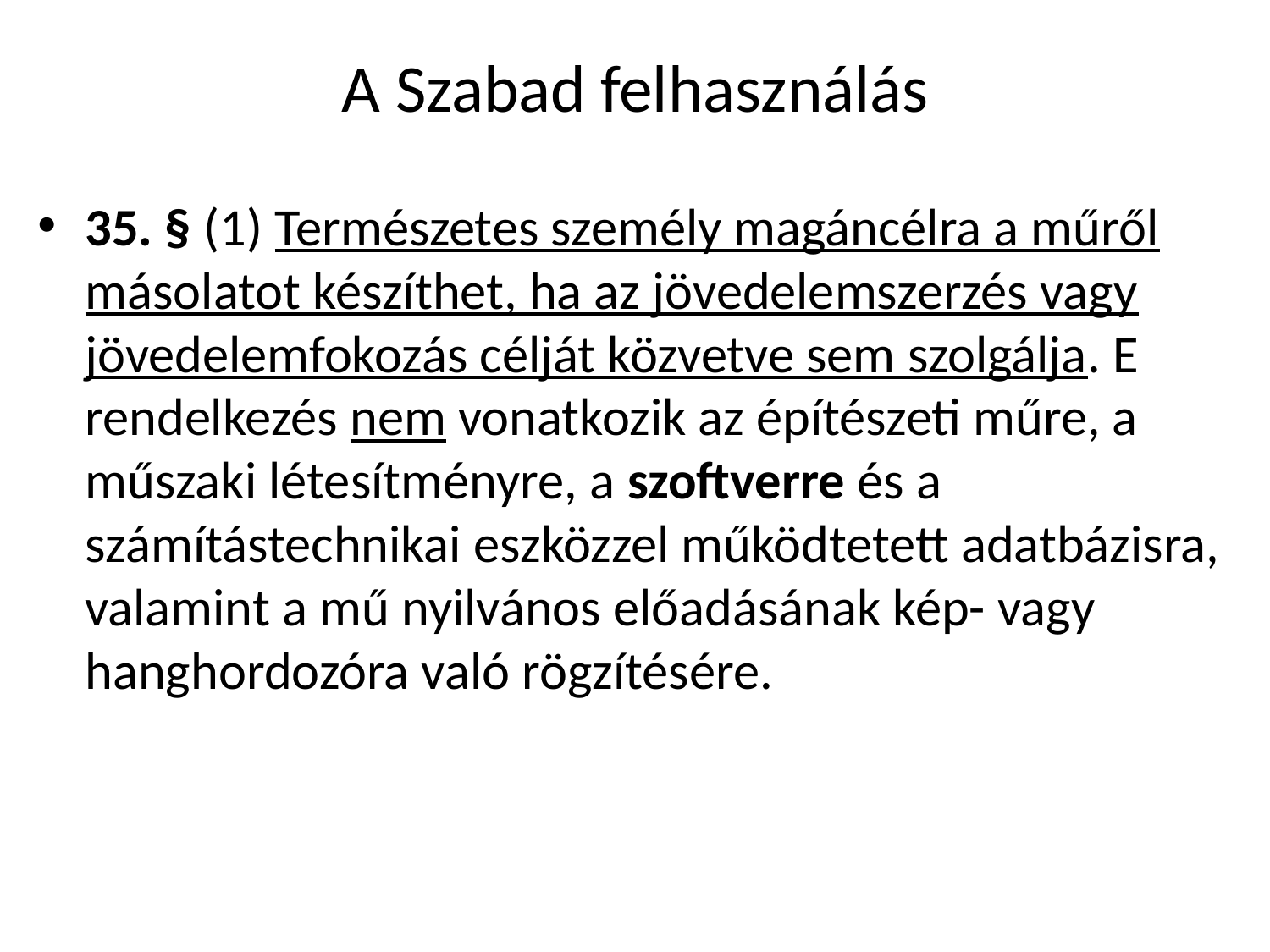

# A Szabad felhasználás
35. § (1) Természetes személy magáncélra a műről másolatot készíthet, ha az jövedelemszerzés vagy jövedelemfokozás célját közvetve sem szolgálja. E rendelkezés nem vonatkozik az építészeti műre, a műszaki létesítményre, a szoftverre és a számítástechnikai eszközzel működtetett adatbázisra, valamint a mű nyilvános előadásának kép- vagy hanghordozóra való rögzítésére.